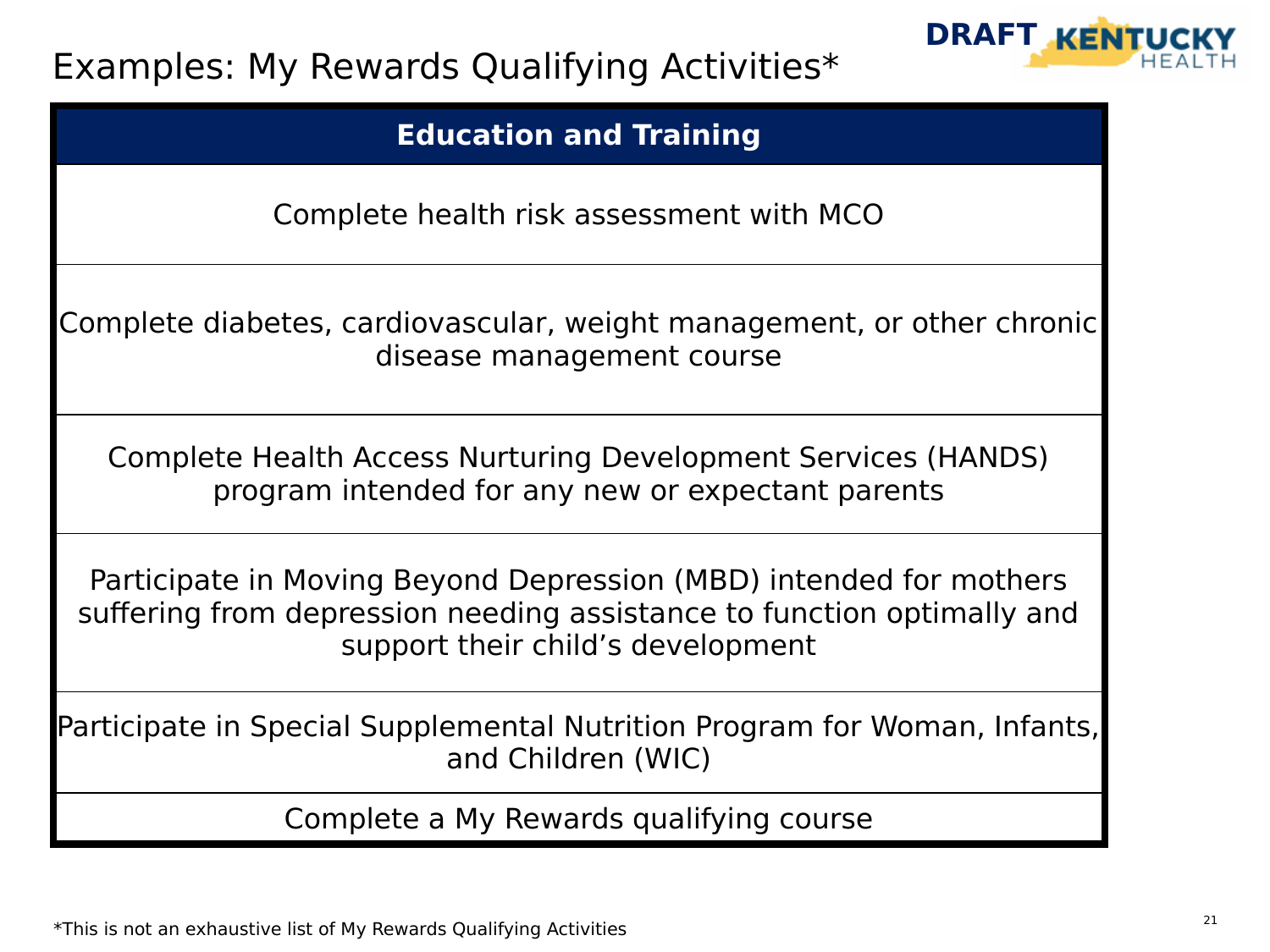

DRAFT
# Examples: My Rewards Qualifying Activities*
| Education and Training |
| --- |
| Complete health risk assessment with MCO |
| Complete diabetes, cardiovascular, weight management, or other chronic disease management course |
| Complete Health Access Nurturing Development Services (HANDS) program intended for any new or expectant parents |
| Participate in Moving Beyond Depression (MBD) intended for mothers suffering from depression needing assistance to function optimally and support their child’s development |
| Participate in Special Supplemental Nutrition Program for Woman, Infants, and Children (WIC) |
| Complete a My Rewards qualifying course |
*This is not an exhaustive list of My Rewards Qualifying Activities